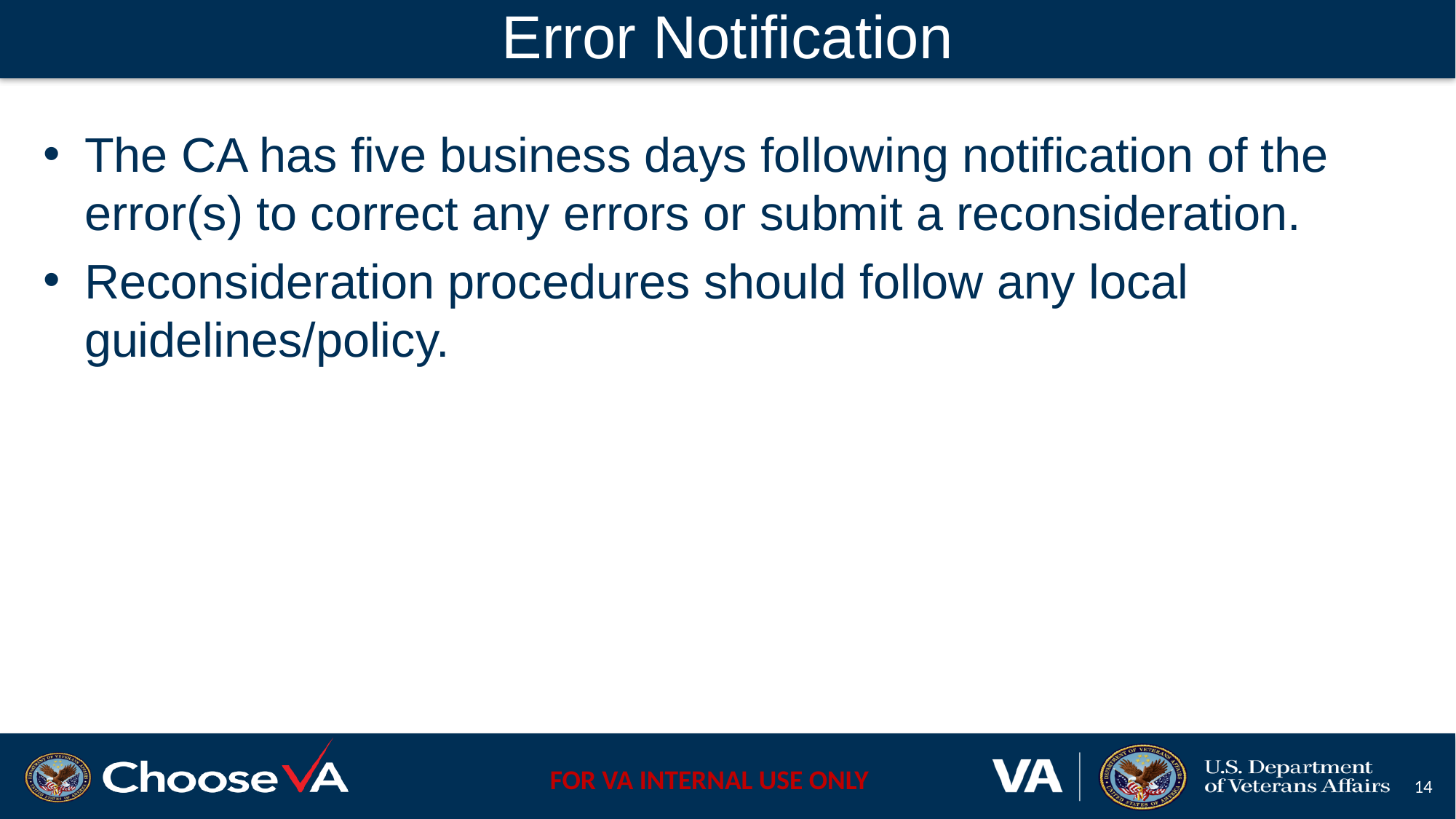

# Error Notification
The CA has five business days following notification of the error(s) to correct any errors or submit a reconsideration.
Reconsideration procedures should follow any local guidelines/policy.